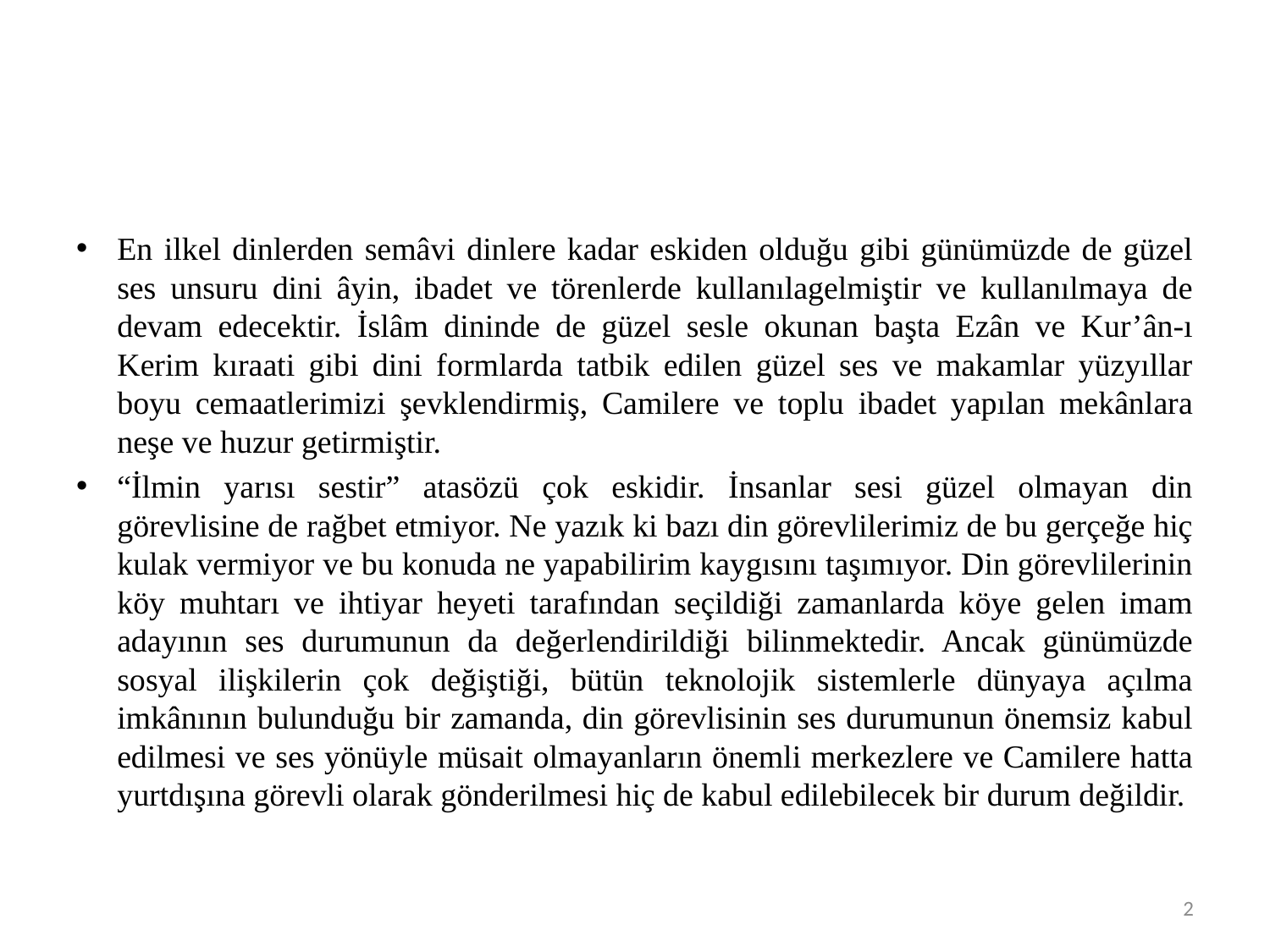

#
En ilkel dinlerden semâvi dinlere kadar eskiden olduğu gibi günümüzde de güzel ses unsuru dini âyin, ibadet ve törenlerde kullanılagelmiştir ve kullanılmaya de devam edecektir. İslâm dininde de güzel sesle okunan başta Ezân ve Kur’ân-ı Kerim kıraati gibi dini formlarda tatbik edilen güzel ses ve makamlar yüzyıllar boyu cemaatlerimizi şevklendirmiş, Camilere ve toplu ibadet yapılan mekânlara neşe ve huzur getirmiştir.
“İlmin yarısı sestir” atasözü çok eskidir. İnsanlar sesi güzel olmayan din görevlisine de rağbet etmiyor. Ne yazık ki bazı din görevlilerimiz de bu gerçeğe hiç kulak vermiyor ve bu konuda ne yapabilirim kaygısını taşımıyor. Din görevlilerinin köy muhtarı ve ihtiyar heyeti tarafından seçildiği zamanlarda köye gelen imam adayının ses durumunun da değerlendirildiği bilinmektedir. Ancak günümüzde sosyal ilişkilerin çok değiştiği, bütün teknolojik sistemlerle dünyaya açılma imkânının bulunduğu bir zamanda, din görevlisinin ses durumunun önemsiz kabul edilmesi ve ses yönüyle müsait olmayanların önemli merkezlere ve Camilere hatta yurtdışına görevli olarak gönderilmesi hiç de kabul edilebilecek bir durum değildir.

2